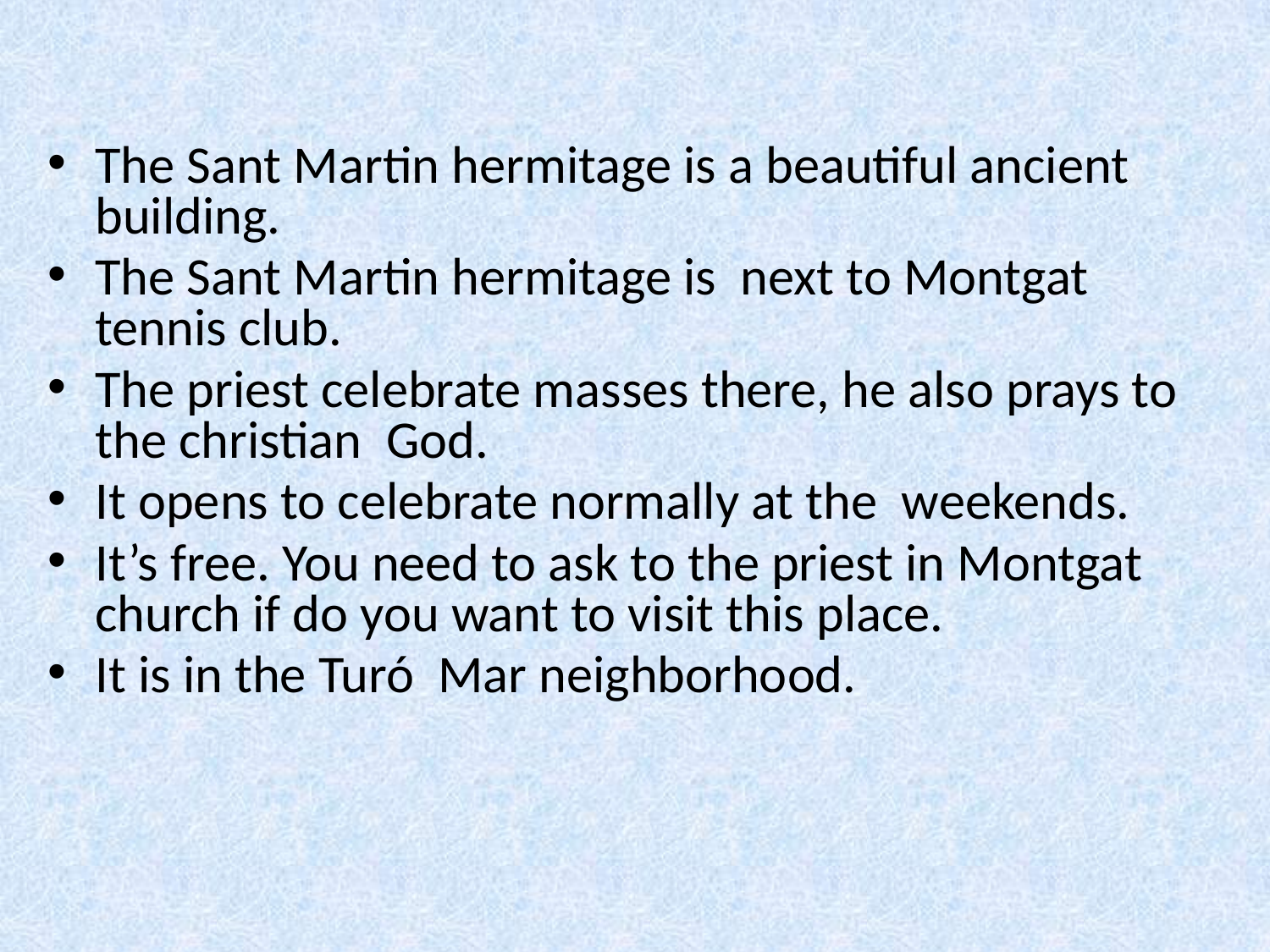

#
The Sant Martin hermitage is a beautiful ancient building.
The Sant Martin hermitage is  next to Montgat tennis club.
The priest celebrate masses there, he also prays to the christian  God.
It opens to celebrate normally at the  weekends.
It’s free. You need to ask to the priest in Montgat church if do you want to visit this place.
It is in the Turó  Mar neighborhood.